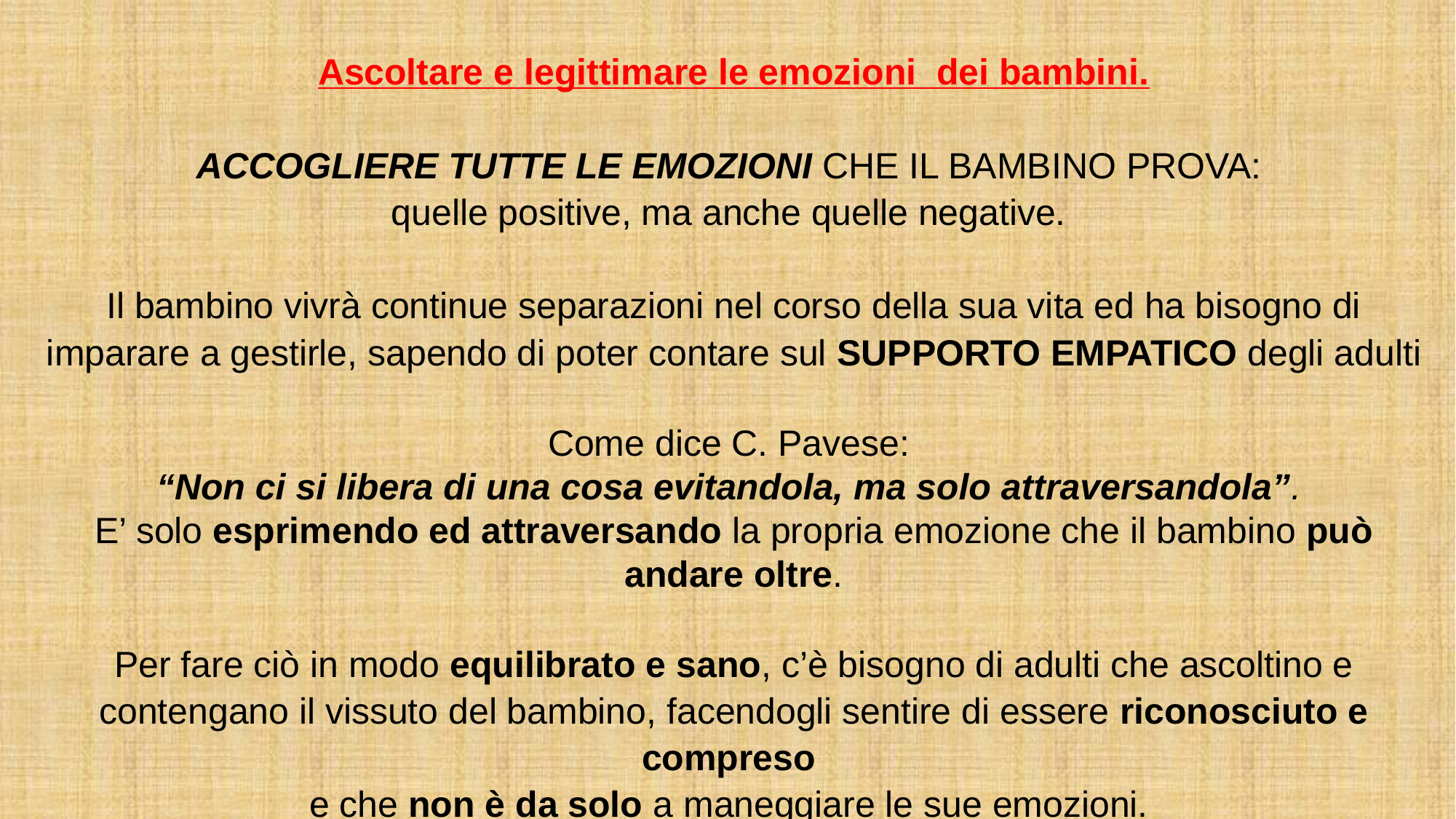

Ascoltare e legittimare le emozioni  dei bambini.

ACCOGLIERE TUTTE LE EMOZIONI CHE IL BAMBINO PROVA:
quelle positive, ma anche quelle negative.

Il bambino vivrà continue separazioni nel corso della sua vita ed ha bisogno di imparare a gestirle, sapendo di poter contare sul SUPPORTO EMPATICO degli adulti

Come dice C. Pavese:
“Non ci si libera di una cosa evitandola, ma solo attraversandola”.
E’ solo esprimendo ed attraversando la propria emozione che il bambino può andare oltre.

Per fare ciò in modo equilibrato e sano, c’è bisogno di adulti che ascoltino e contengano il vissuto del bambino, facendogli sentire di essere riconosciuto e compreso
e che non è da solo a maneggiare le sue emozioni.